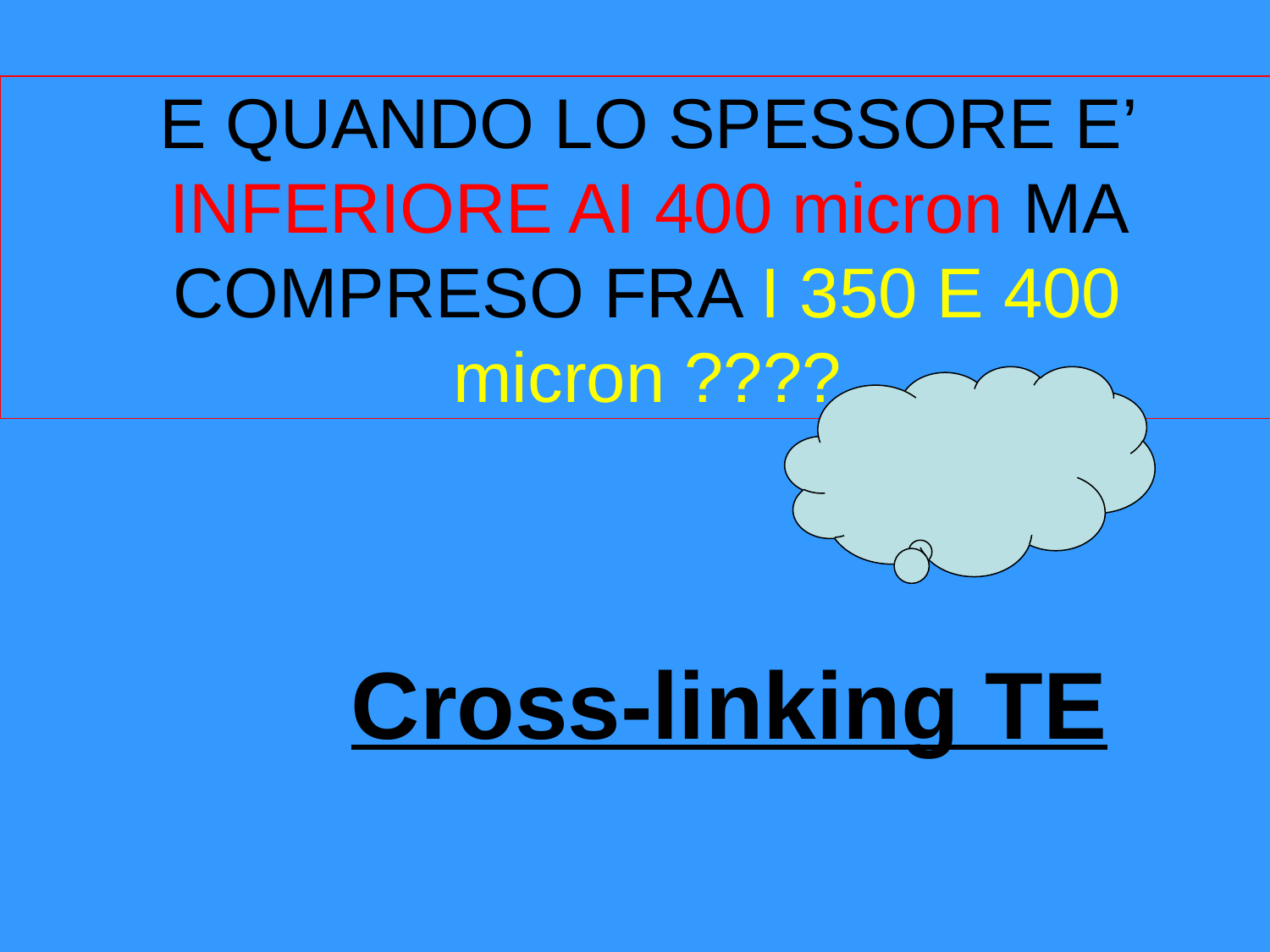

# E QUANDO LO SPESSORE E’ INFERIORE AI 400 micron MA COMPRESO FRA I 350 E 400 micron ????

Cross-linking TE